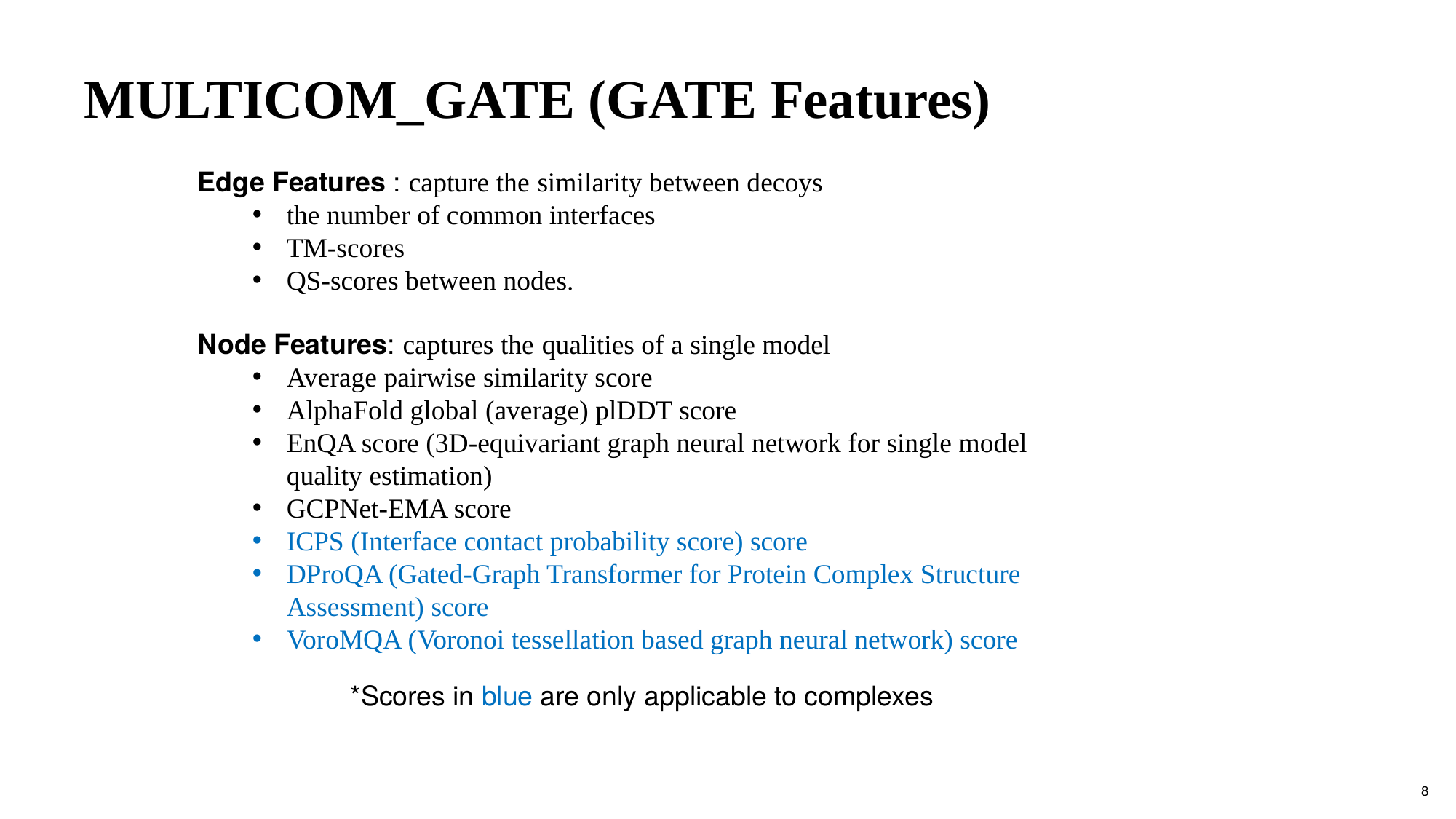

# MULTICOM_GATE (GATE Features)
Edge Features : capture the similarity between decoys
the number of common interfaces
TM-scores
QS-scores between nodes.

Node Features: captures the qualities of a single model
Average pairwise similarity score
AlphaFold global (average) plDDT score
EnQA score (3D-equivariant graph neural network for single model quality estimation)
GCPNet-EMA score
ICPS (Interface contact probability score) score
DProQA (Gated-Graph Transformer for Protein Complex Structure Assessment) score
VoroMQA (Voronoi tessellation based graph neural network) score

*Scores in blue are only applicable to complexes
8